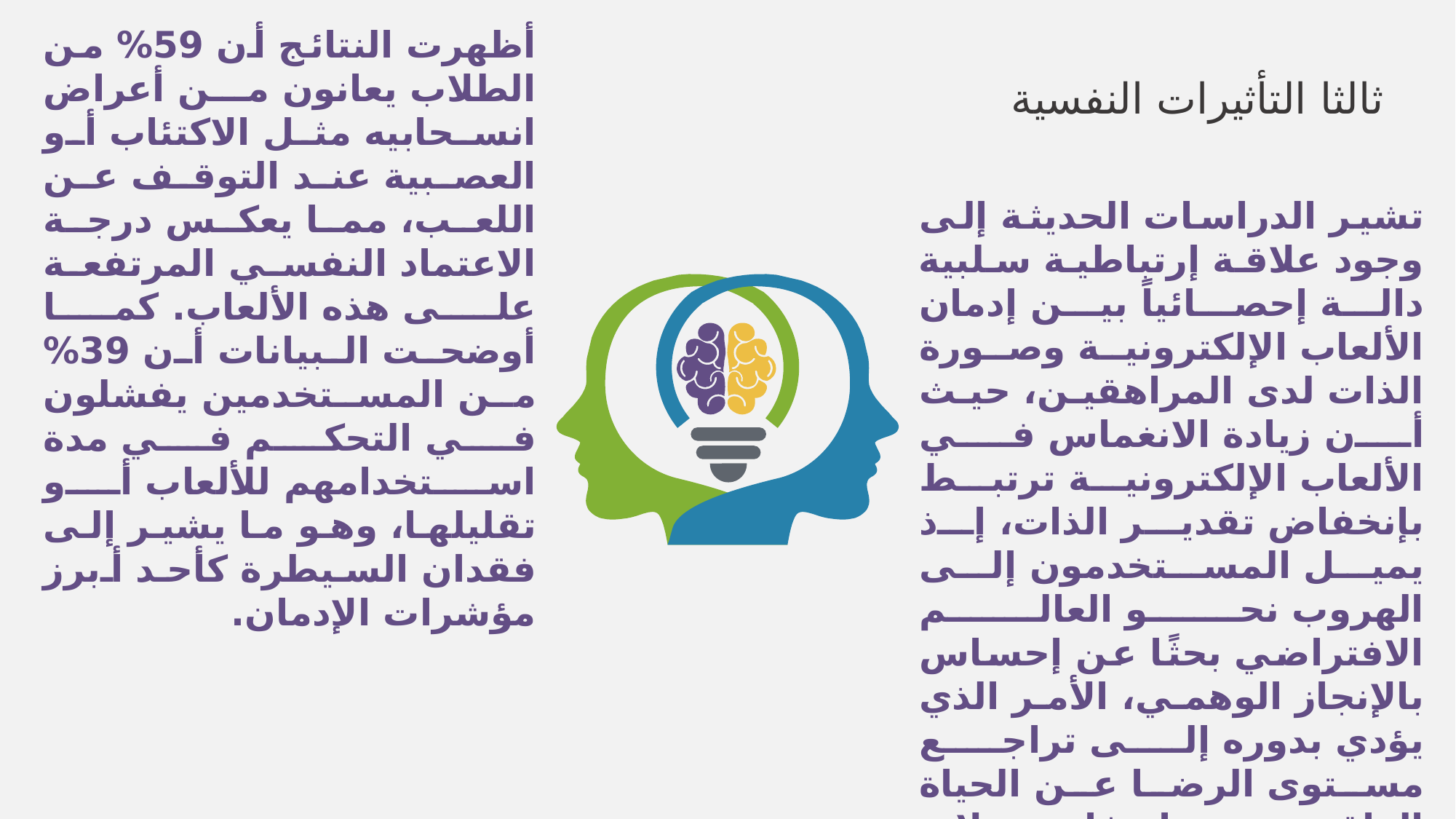

ثالثا التأثيرات النفسية
أظهرت النتائج أن 59% من الطلاب يعانون من أعراض انسحابيه مثل الاكتئاب أو العصبية عند التوقف عن اللعب، مما يعكس درجة الاعتماد النفسي المرتفعة على هذه الألعاب. كما أوضحت البيانات أن 39% من المستخدمين يفشلون في التحكم في مدة استخدامهم للألعاب أو تقليلها، وهو ما يشير إلى فقدان السيطرة كأحد أبرز مؤشرات الإدمان.

تشير الدراسات الحديثة إلى وجود علاقة إرتباطية سلبية دالة إحصائياً بين إدمان الألعاب الإلكترونية وصورة الذات لدى المراهقين، حيث أن زيادة الانغماس في الألعاب الإلكترونية ترتبط بإنخفاض تقدير الذات، إذ يميل المستخدمون إلى الهروب نحو العالم الافتراضي بحثًا عن إحساس بالإنجاز الوهمي، الأمر الذي يؤدي بدوره إلى تراجع مستوى الرضا عن الحياة الواقعية وارتفاع معدلات القلق الاجتماعي.